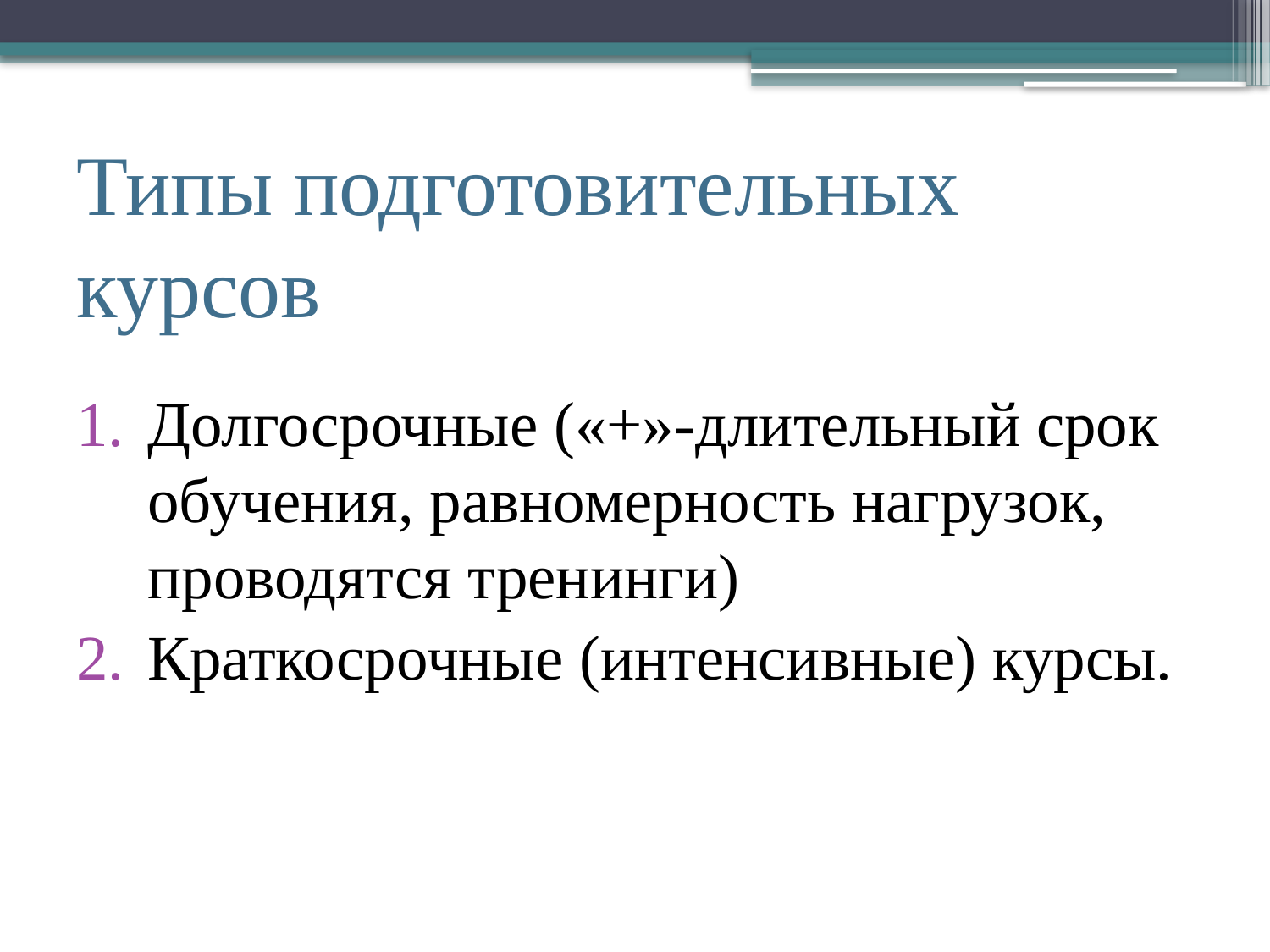

# Типы подготовительных курсов

Долгосрочные («+»-длительный срок обучения, равномерность нагрузок, проводятся тренинги)
Краткосрочные (интенсивные) курсы.